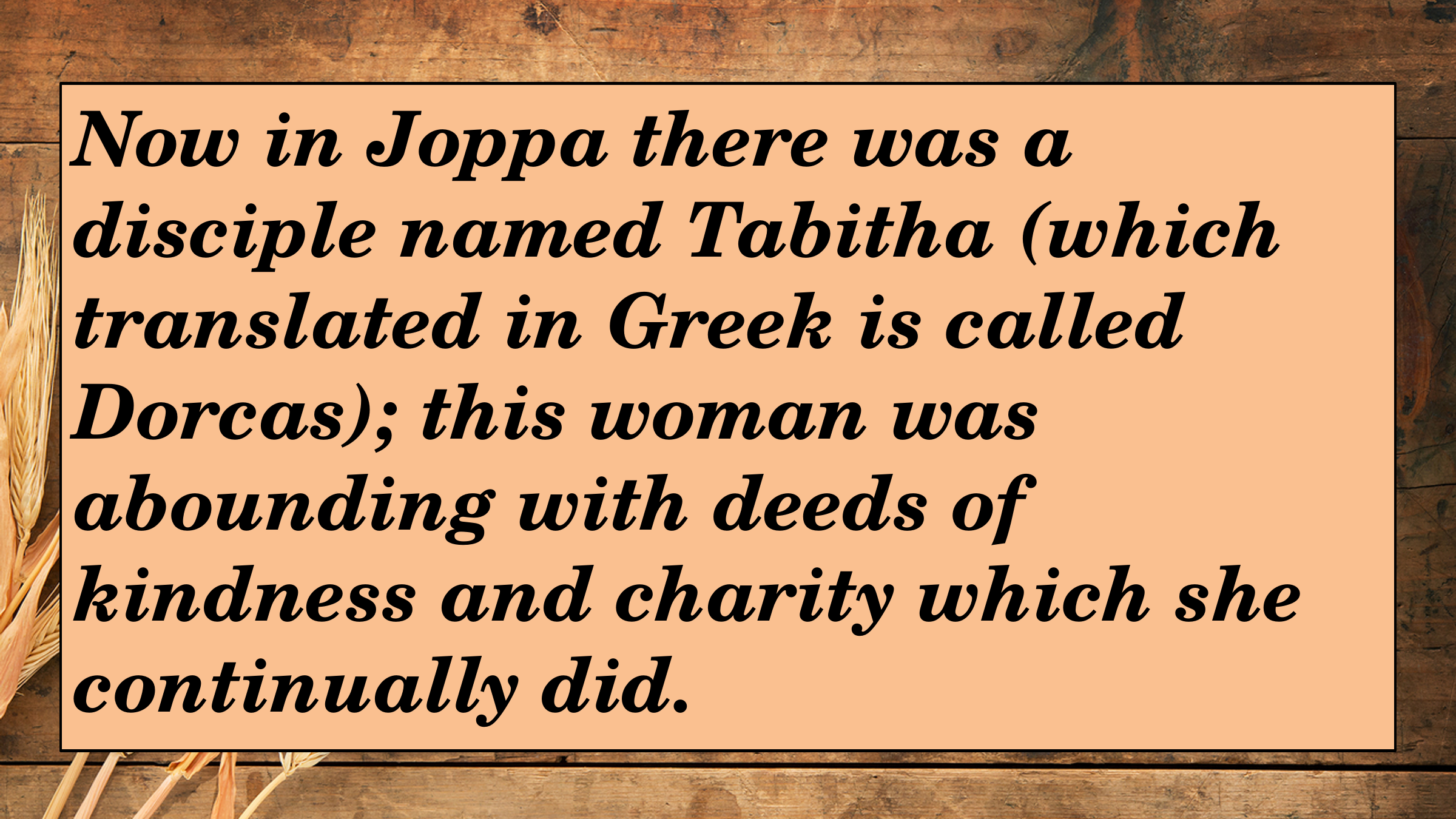

Now in Joppa there was a disciple named Tabitha (which translated in Greek is called Dorcas); this woman was abounding with deeds of kindness and charity which she continually did.